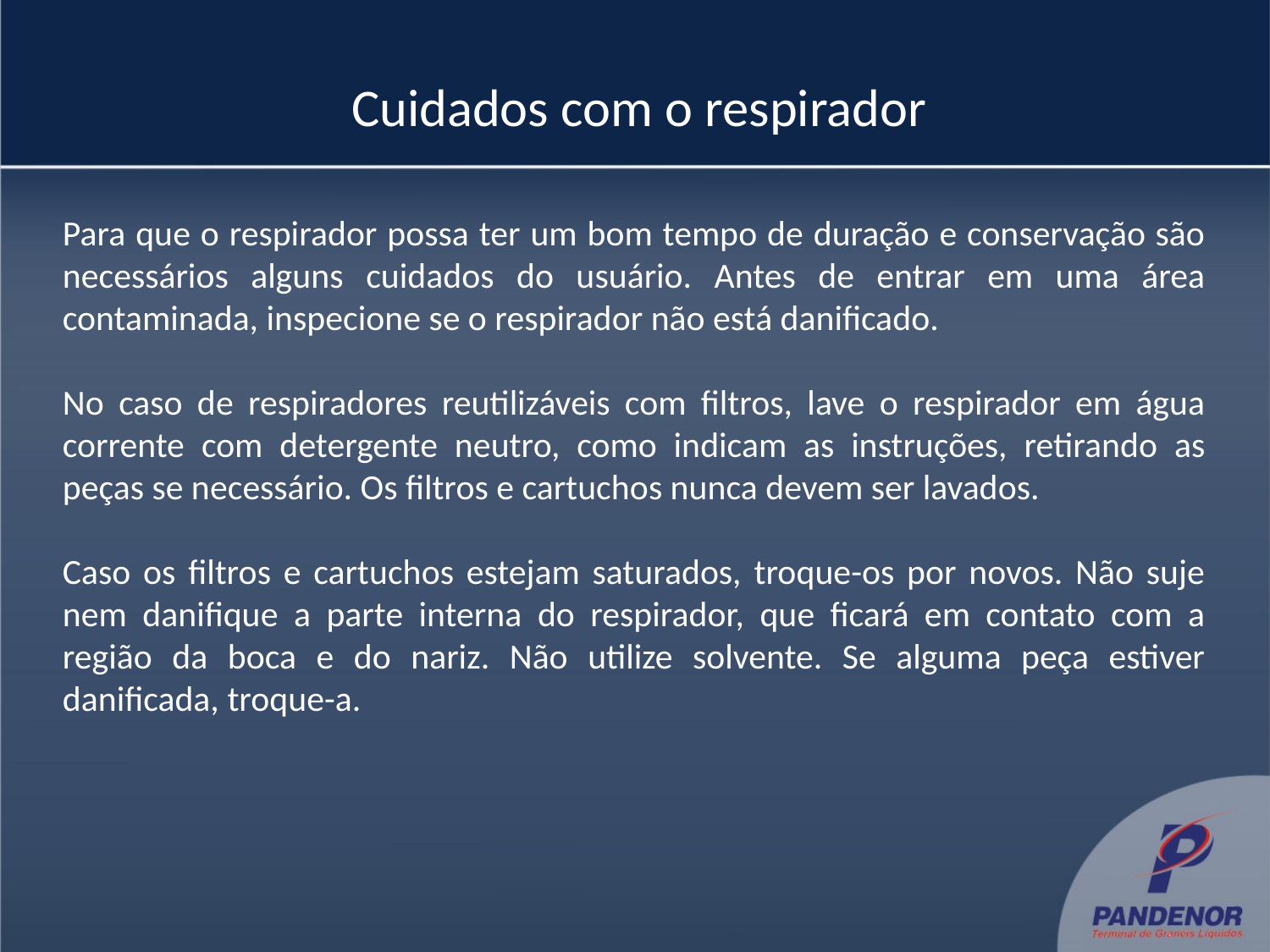

# Cuidados com o respirador
Para que o respirador possa ter um bom tempo de duração e conservação são necessários alguns cuidados do usuário. Antes de entrar em uma área contaminada, inspecione se o respirador não está danificado.

No caso de respiradores reutilizáveis com filtros, lave o respirador em água corrente com detergente neutro, como indicam as instruções, retirando as peças se necessário. Os filtros e cartuchos nunca devem ser lavados.

Caso os filtros e cartuchos estejam saturados, troque-os por novos. Não suje nem danifique a parte interna do respirador, que ficará em contato com a região da boca e do nariz. Não utilize solvente. Se alguma peça estiver danificada, troque-a.